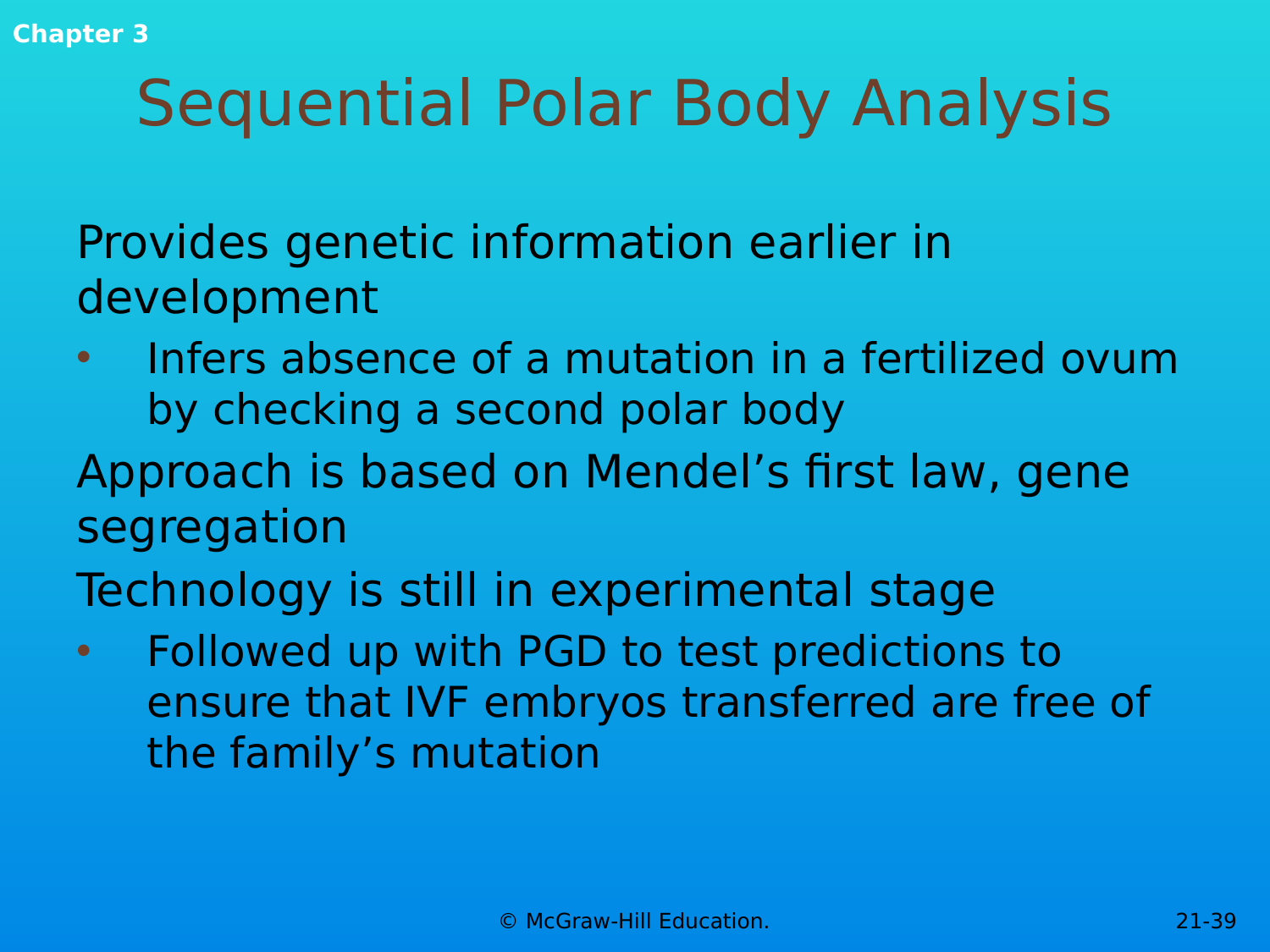

# Sequential Polar Body Analysis
Provides genetic information earlier in development
Infers absence of a mutation in a fertilized ovum by checking a second polar body
Approach is based on Mendel’s first law, gene segregation
Technology is still in experimental stage
Followed up with PGD to test predictions to ensure that IVF embryos transferred are free of the family’s mutation